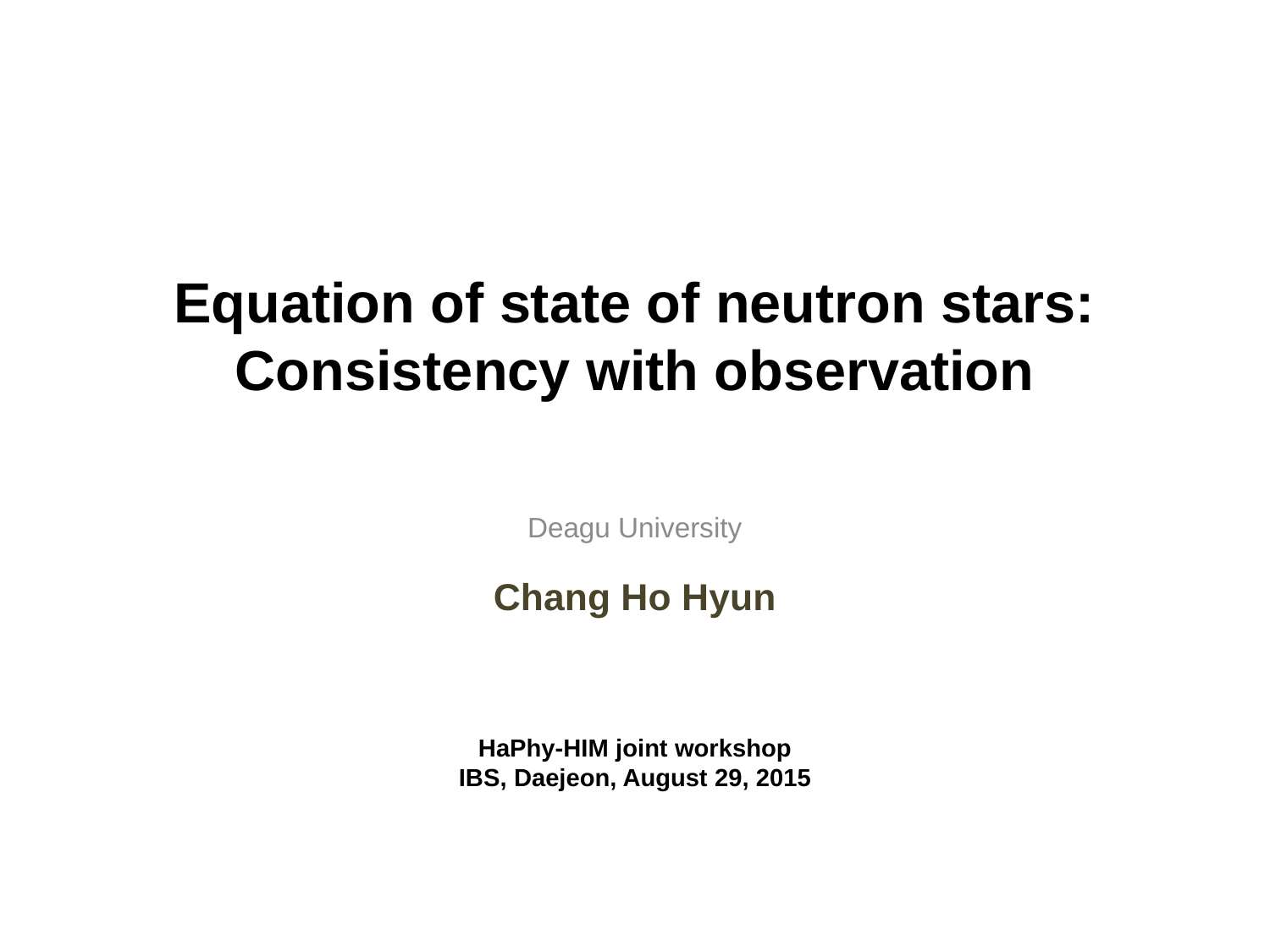

# Equation of state of neutron stars: Consistency with observation
Deagu University
Chang Ho Hyun
HaPhy-HIM joint workshop
IBS, Daejeon, August 29, 2015